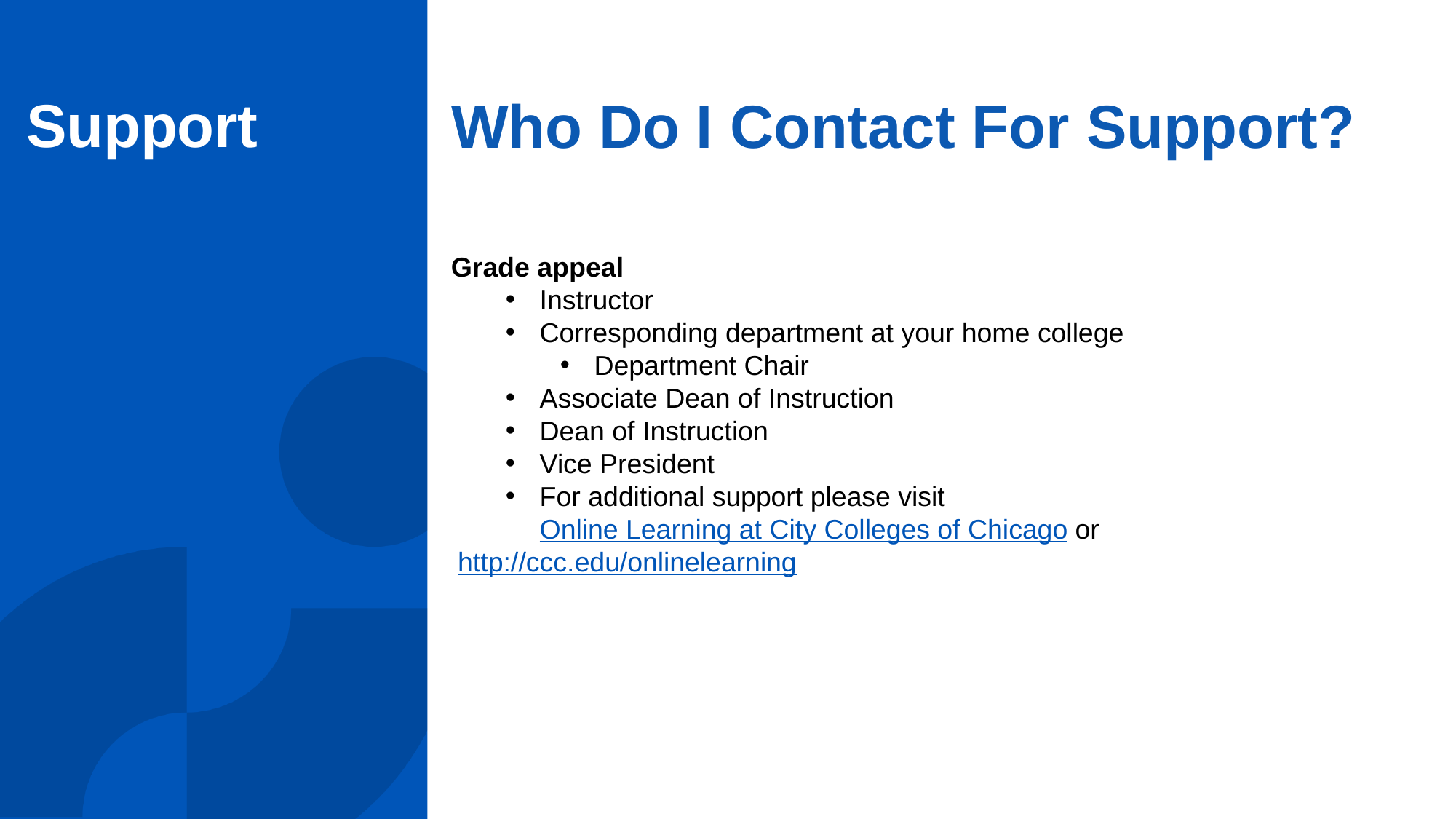

# Who Do I Contact For Support?
Support
Grade appeal
Instructor
Corresponding department at your home college
Department Chair
Associate Dean of Instruction
Dean of Instruction
Vice President
For additional support please visit Online Learning at City Colleges of Chicago or
http://ccc.edu/onlinelearning